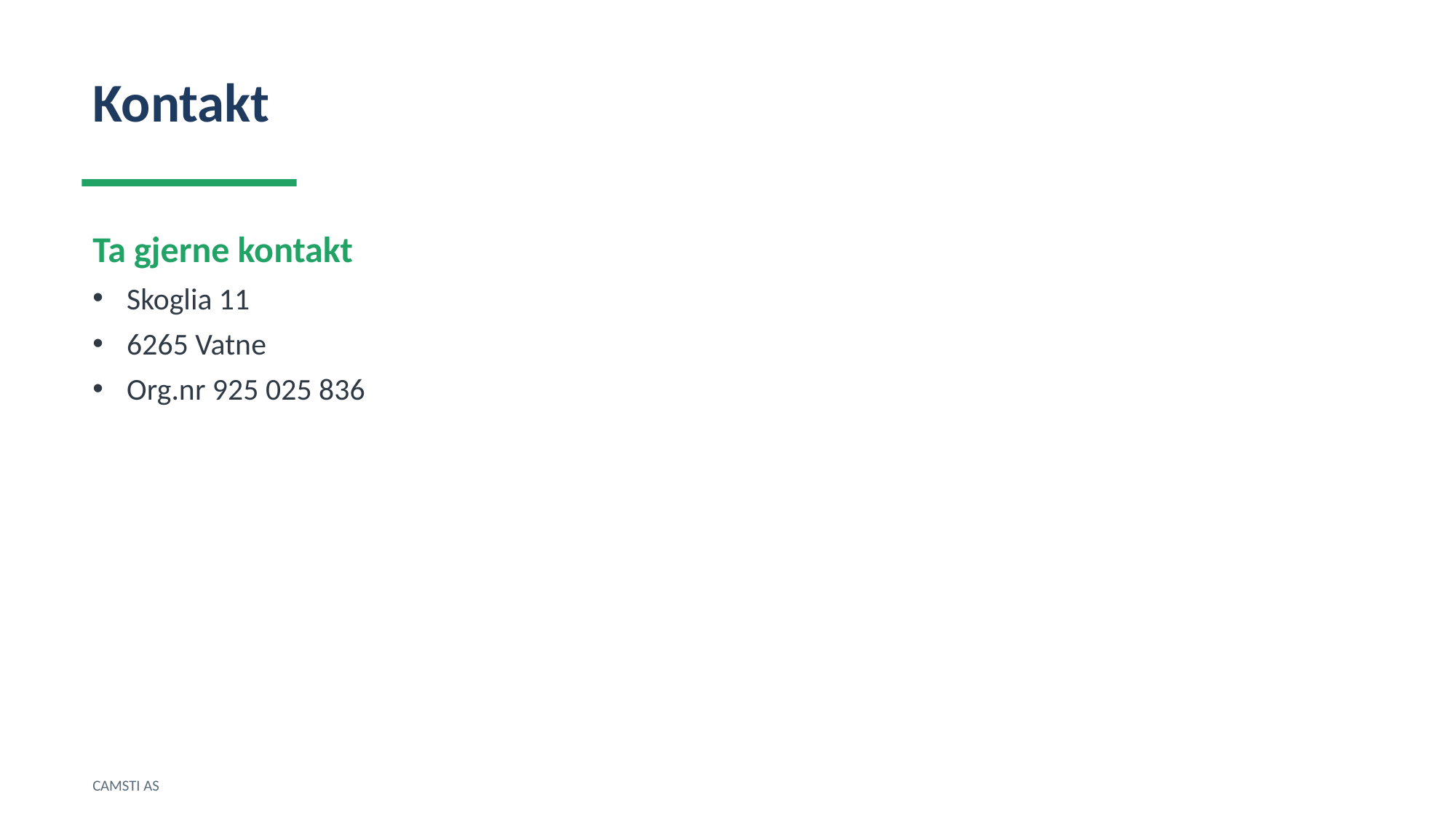

Kontakt

Ta gjerne kontakt
Skoglia 11
6265 Vatne
Org.nr 925 025 836
CAMSTI AS